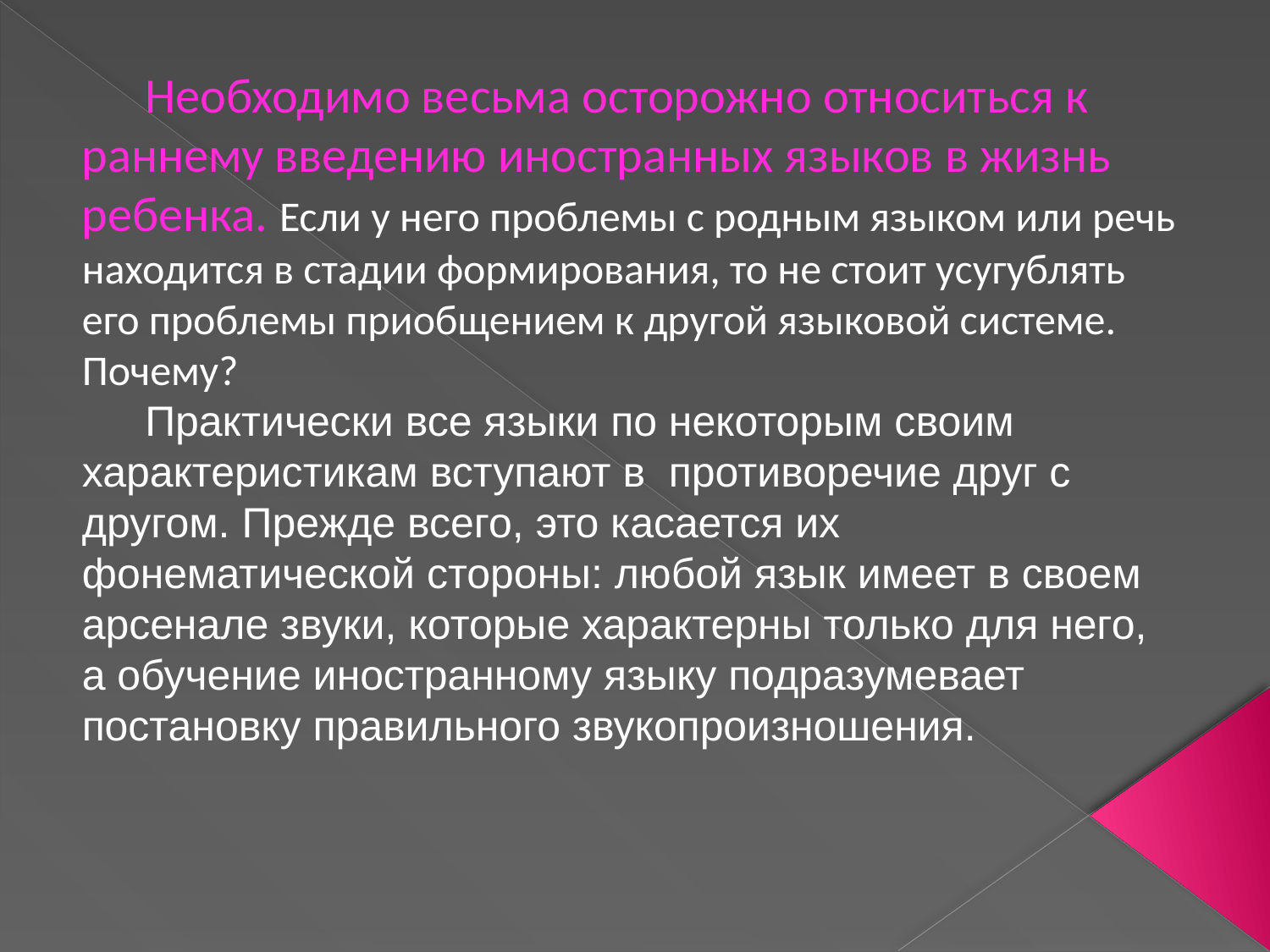

Необходимо весьма осторожно относиться к раннему введению иностранных языков в жизнь ребенка. Если у него проблемы с родным языком или речь находится в стадии формирования, то не стоит усугублять его проблемы приобщением к другой языковой системе. Почему?
Практически все языки по некоторым своим характеристикам вступают в  противоречие друг с другом. Прежде всего, это касается их фонематической стороны: любой язык имеет в своем арсенале звуки, которые характерны только для него, а обучение иностранному языку подразумевает постановку правильного звукопроизношения.